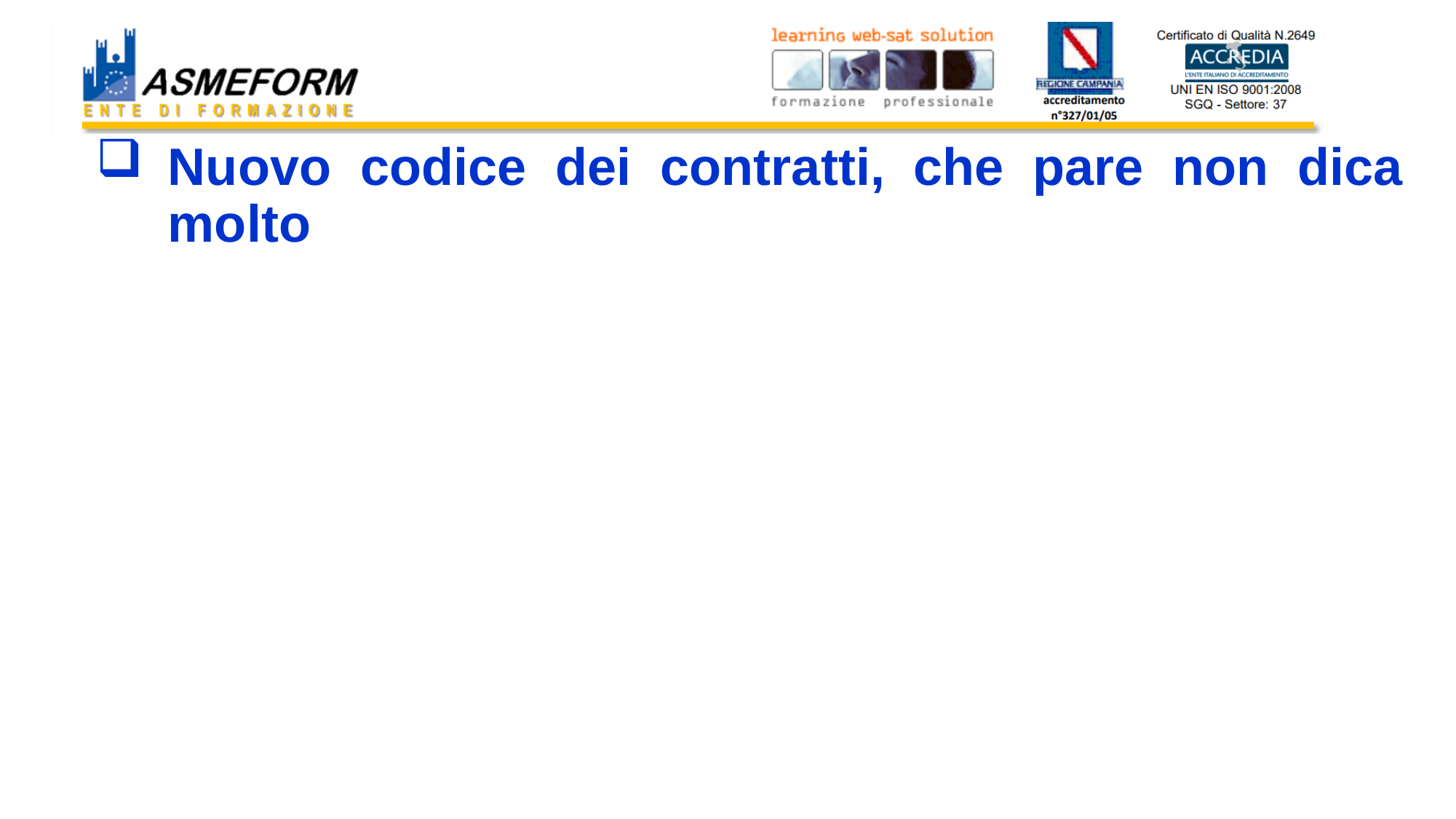

#
Nuovo codice dei contratti, che pare non dica molto